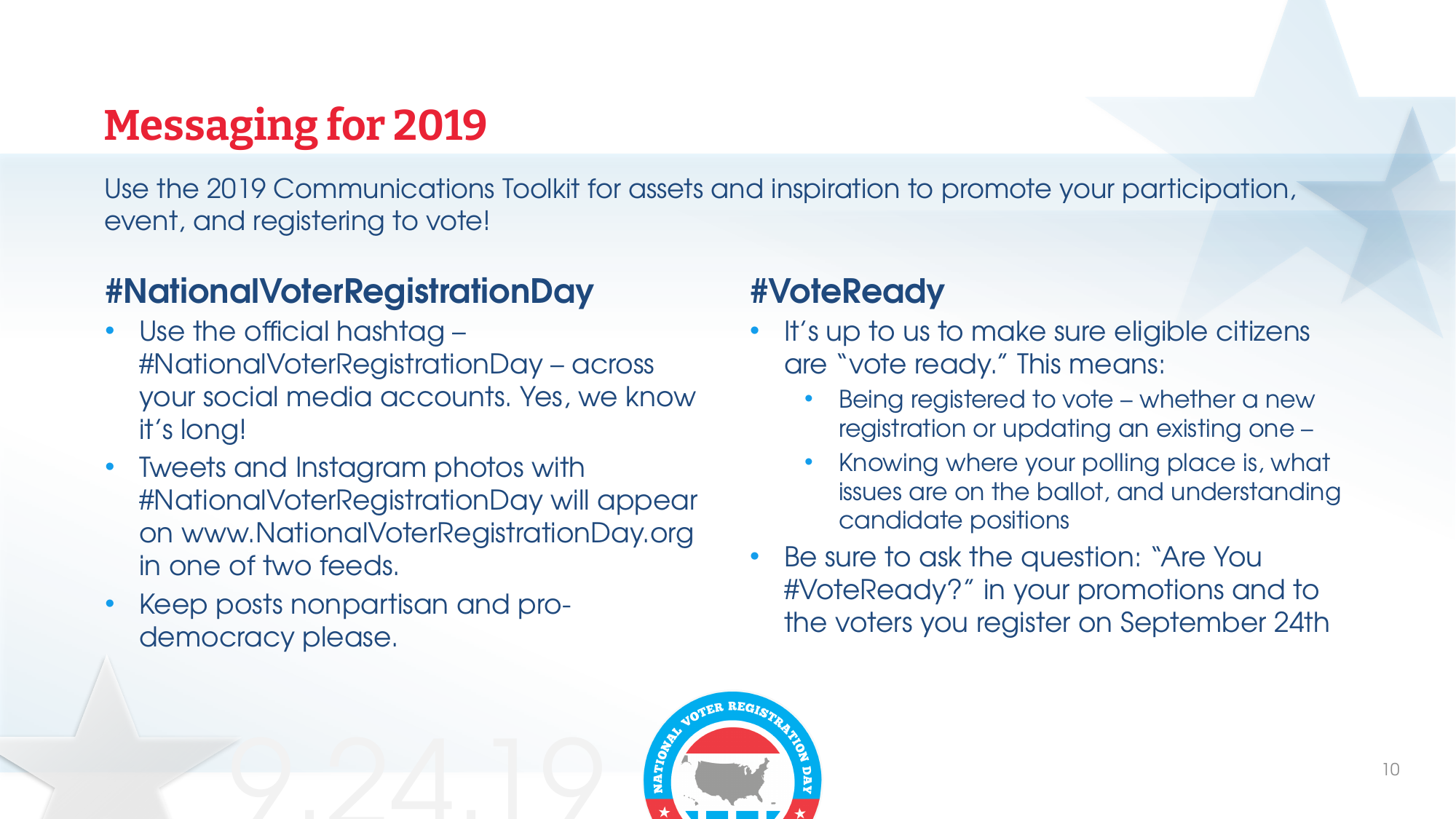

# Messaging for 2019
Use the 2019 Communications Toolkit for assets and inspiration to promote your participation, event, and registering to vote!
#NationalVoterRegistrationDay
#VoteReady
Use the official hashtag –#NationalVoterRegistrationDay – across your social media accounts. Yes, we know it’s long!
Tweets and Instagram photos with #NationalVoterRegistrationDay will appear on www.NationalVoterRegistrationDay.org in one of two feeds.
Keep posts nonpartisan and pro-democracy please.
It’s up to us to make sure eligible citizens are “vote ready.” This means:
Being registered to vote – whether a new registration or updating an existing one –
Knowing where your polling place is, what issues are on the ballot, and understanding candidate positions
Be sure to ask the question: “Are You #VoteReady?” in your promotions and to the voters you register on September 24th
10